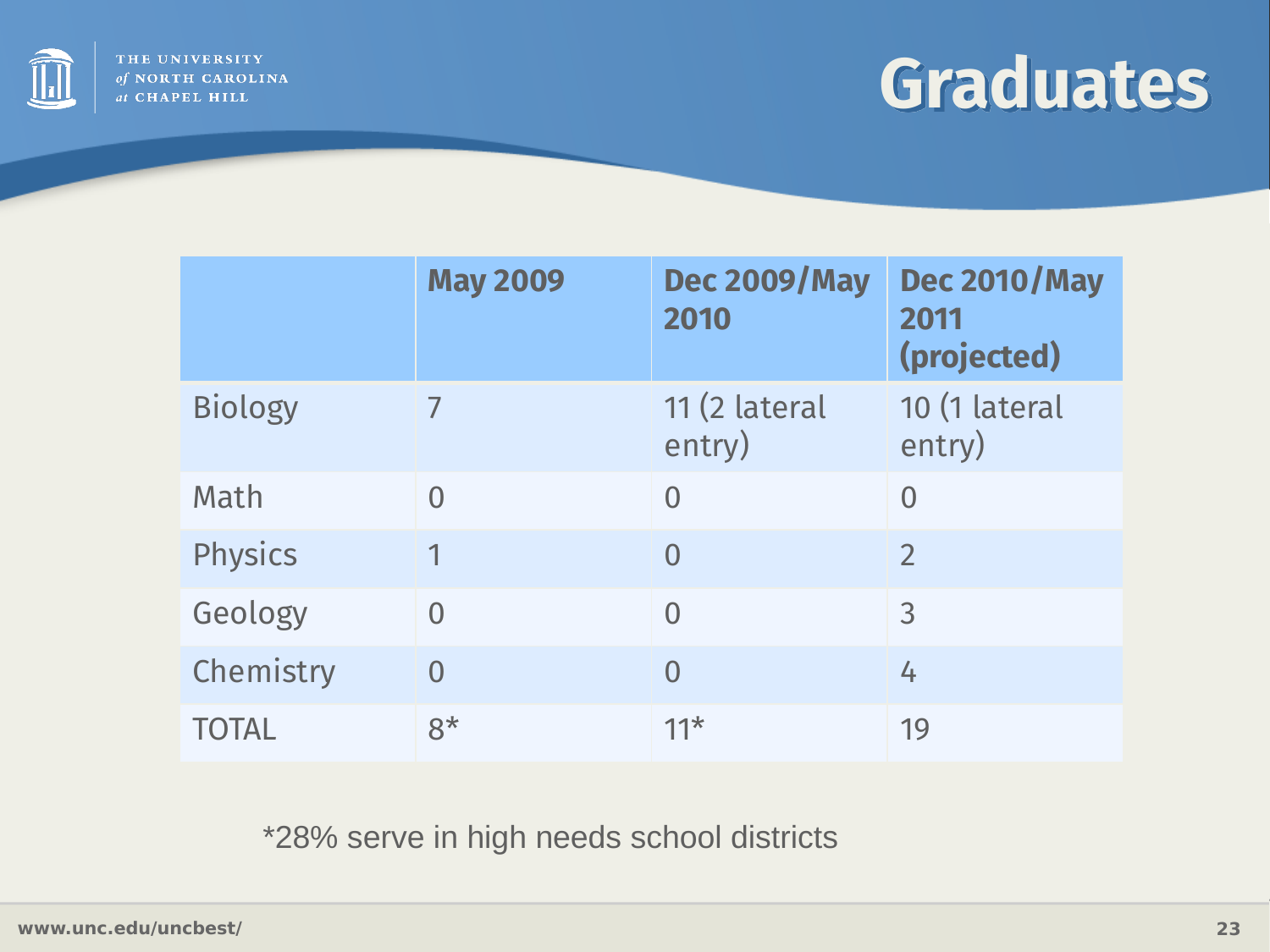

# Graduates
|  | May 2009 | Dec 2009/May 2010 | Dec 2010/May 2011 (projected) |
| --- | --- | --- | --- |
| Biology | 7 | 11 (2 lateral entry) | 10 (1 lateral entry) |
| Math | 0 | 0 | 0 |
| Physics | 1 | 0 | 2 |
| Geology | 0 | 0 | 3 |
| Chemistry | 0 | 0 | 4 |
| TOTAL | 8\* | 11\* | 19 |
*28% serve in high needs school districts